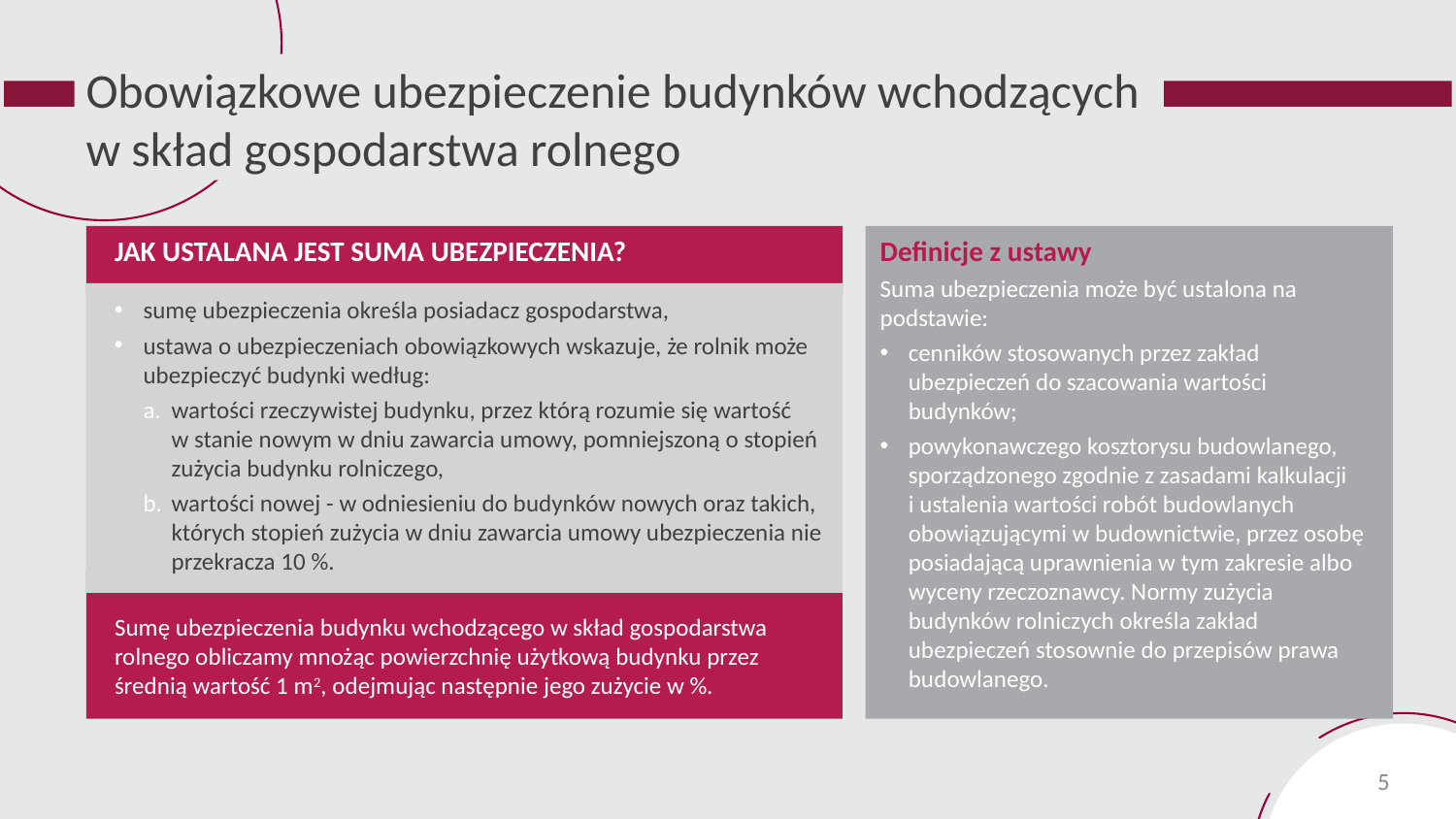

# Obowiązkowe ubezpieczenie budynków wchodzących w skład gospodarstwa rolnego
Definicje z ustawy
Suma ubezpieczenia może być ustalona na podstawie:
cenników stosowanych przez zakład ubezpieczeń do szacowania wartości budynków;
powykonawczego kosztorysu budowlanego, sporządzonego zgodnie z zasadami kalkulacji
i ustalenia wartości robót budowlanych obowiązującymi w budownictwie, przez osobę posiadającą uprawnienia w tym zakresie albo wyceny rzeczoznawcy. Normy zużycia budynków rolniczych określa zakład ubezpieczeń stosownie do przepisów prawa budowlanego.
JAK USTALANA JEST SUMA UBEZPIECZENIA?
sumę ubezpieczenia określa posiadacz gospodarstwa,
ustawa o ubezpieczeniach obowiązkowych wskazuje, że rolnik może ubezpieczyć budynki według:
wartości rzeczywistej budynku, przez którą rozumie się wartość
w stanie nowym w dniu zawarcia umowy, pomniejszoną o stopień zużycia budynku rolniczego,
wartości nowej - w odniesieniu do budynków nowych oraz takich, których stopień zużycia w dniu zawarcia umowy ubezpieczenia nie przekracza 10 %.
Sumę ubezpieczenia budynku wchodzącego w skład gospodarstwa rolnego obliczamy mnożąc powierzchnię użytkową budynku przez średnią wartość 1 m2, odejmując następnie jego zużycie w %.
5